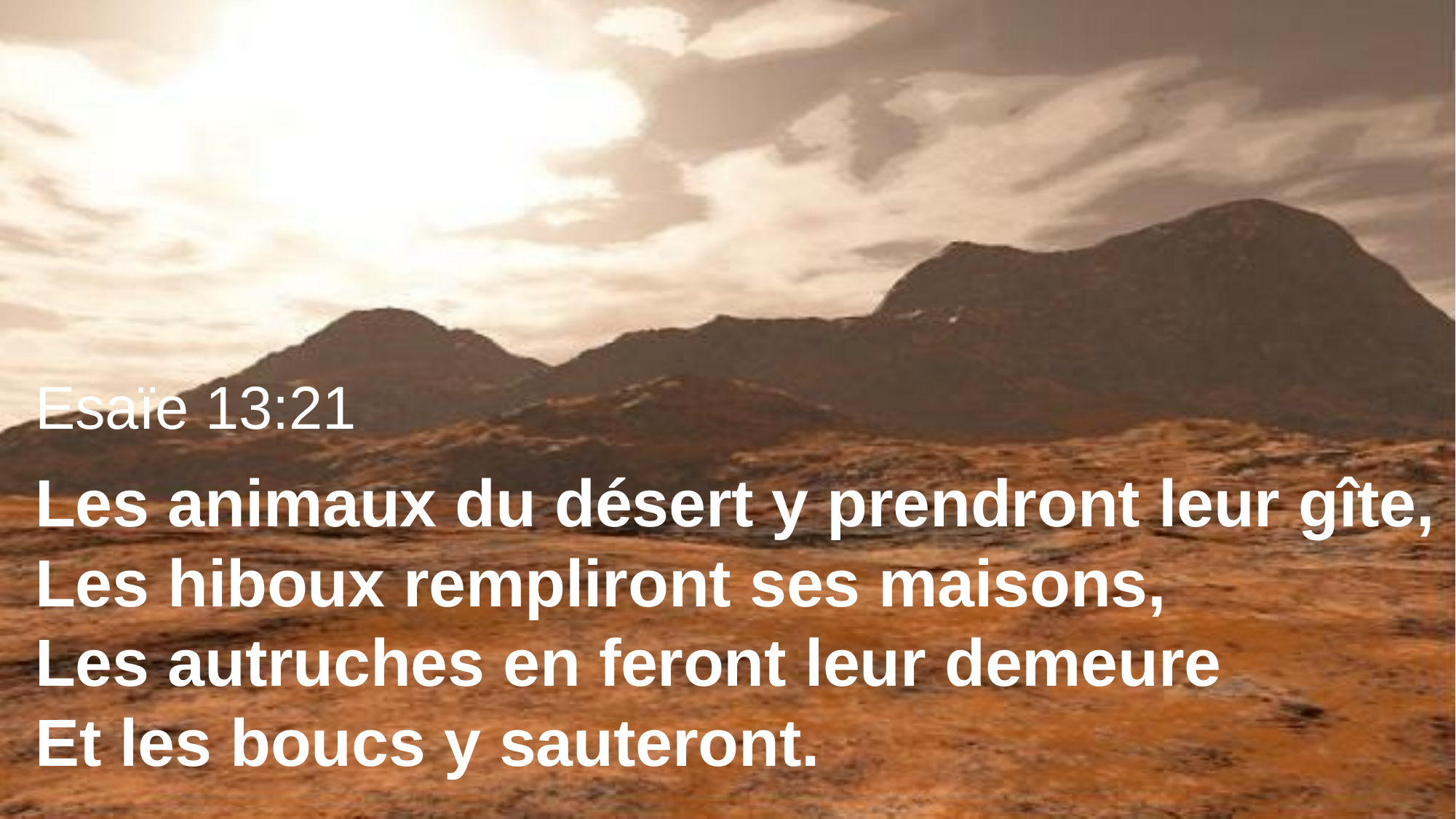

Esaïe 13:21

Les animaux du désert y prendront leur gîte, Les hiboux rempliront ses maisons,
Les autruches en feront leur demeure
Et les boucs y sauteront.